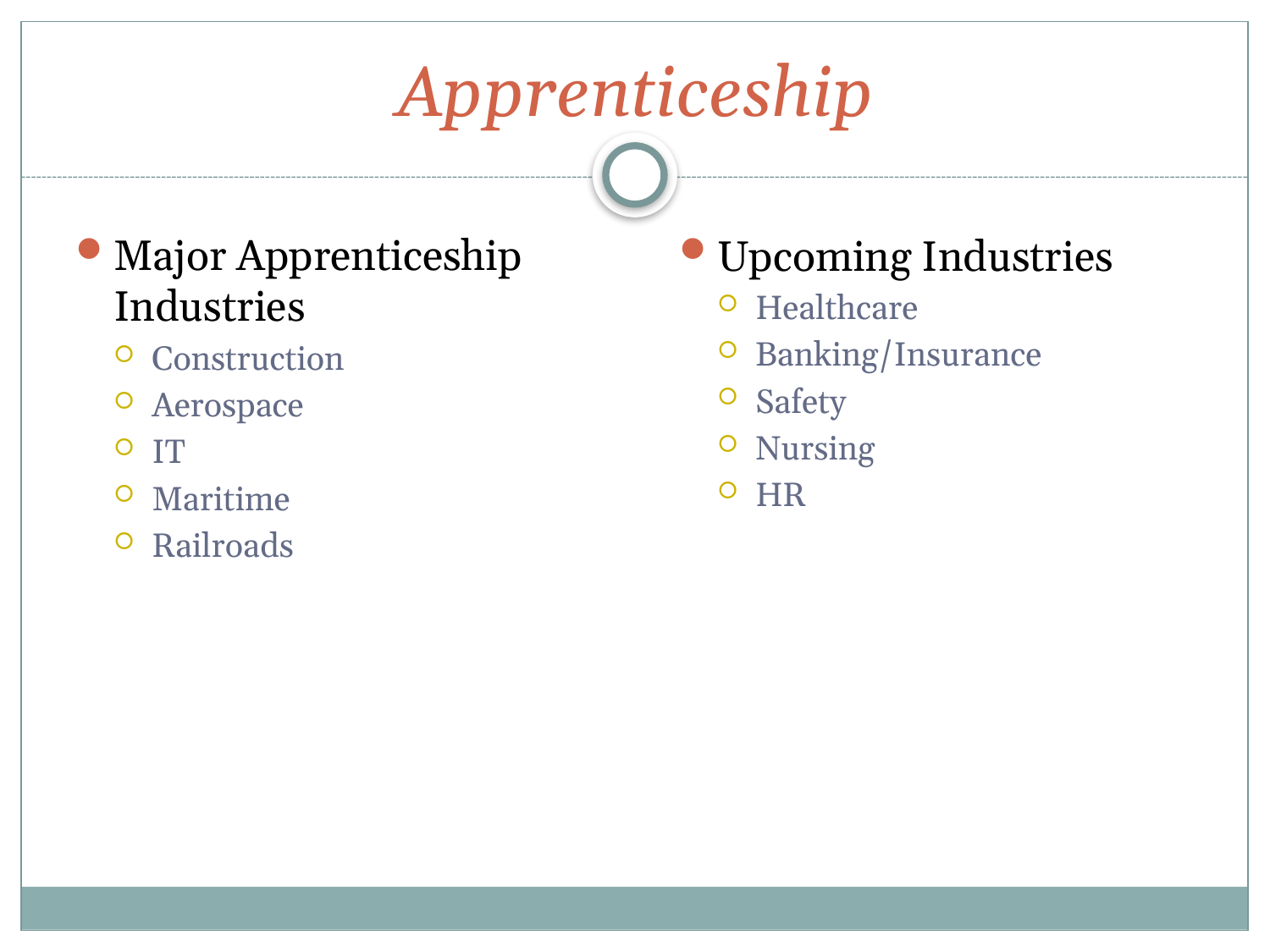

Apprenticeship
Major Apprenticeship Industries
Construction
Aerospace
IT
Maritime
Railroads
Upcoming Industries
Healthcare
Banking/Insurance
Safety
Nursing
HR